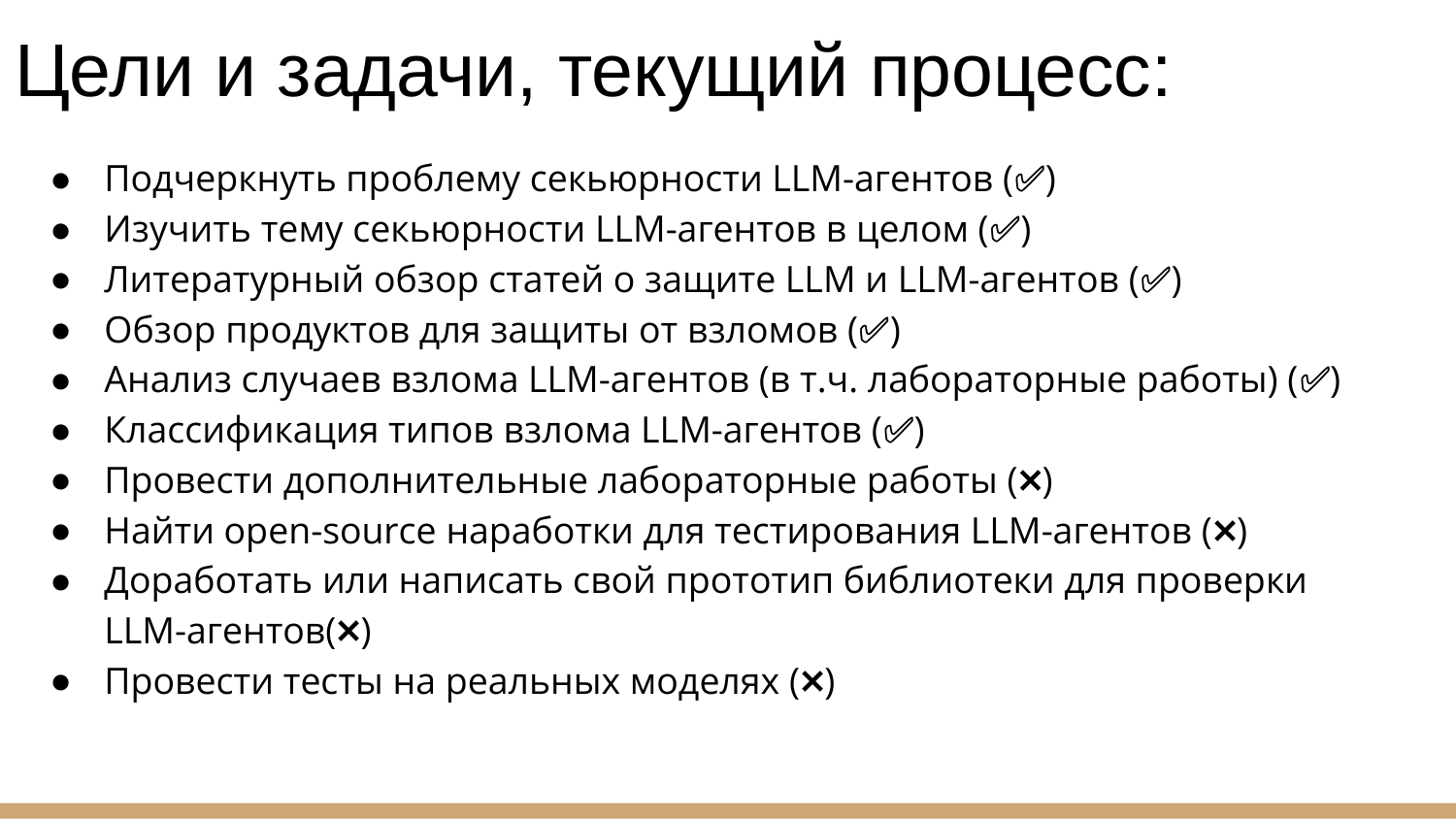

# Цели и задачи, текущий процесс:
Подчеркнуть проблему секьюрности LLM-агентов (✅)
Изучить тему секьюрности LLM-агентов в целом (✅)
Литературный обзор статей о защите LLM и LLM-агентов (✅)
Обзор продуктов для защиты от взломов (✅)
Анализ случаев взлома LLM-агентов (в т.ч. лабораторные работы) (✅)
Классификация типов взлома LLM-агентов (✅)
Провести дополнительные лабораторные работы (❌)
Найти open-source наработки для тестирования LLM-агентов (❌)
Доработать или написать свой прототип библиотеки для проверки LLM-агентов(❌)
Провести тесты на реальных моделях (❌)